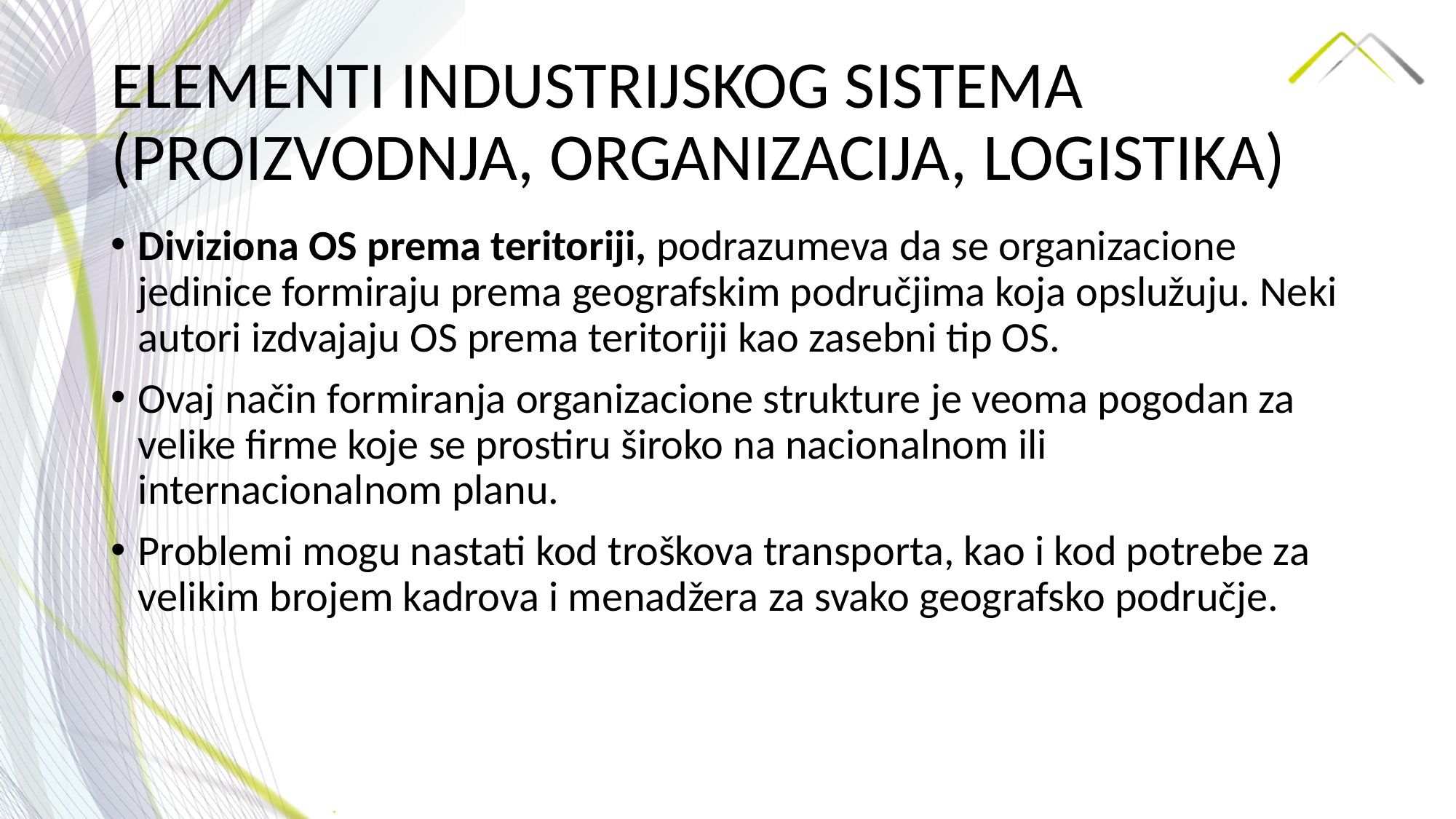

# ELEMENTI INDUSTRIJSKOG SISTEMA (PROIZVODNJA, ORGANIZACIJA, LOGISTIKA)
Diviziona OS prema teritoriji, podrazumeva da se organizacione jedinice formiraju prema geografskim područjima koja opslužuju. Neki autori izdvajaju OS prema teritoriji kao zasebni tip OS.
Ovaj način formiranja organizacione strukture je veoma pogodan za velike firme koje se prostiru široko na nacionalnom ili internacionalnom planu.
Problemi mogu nastati kod troškova transporta, kao i kod potrebe za velikim brojem kadrova i menadžera za svako geografsko područje.